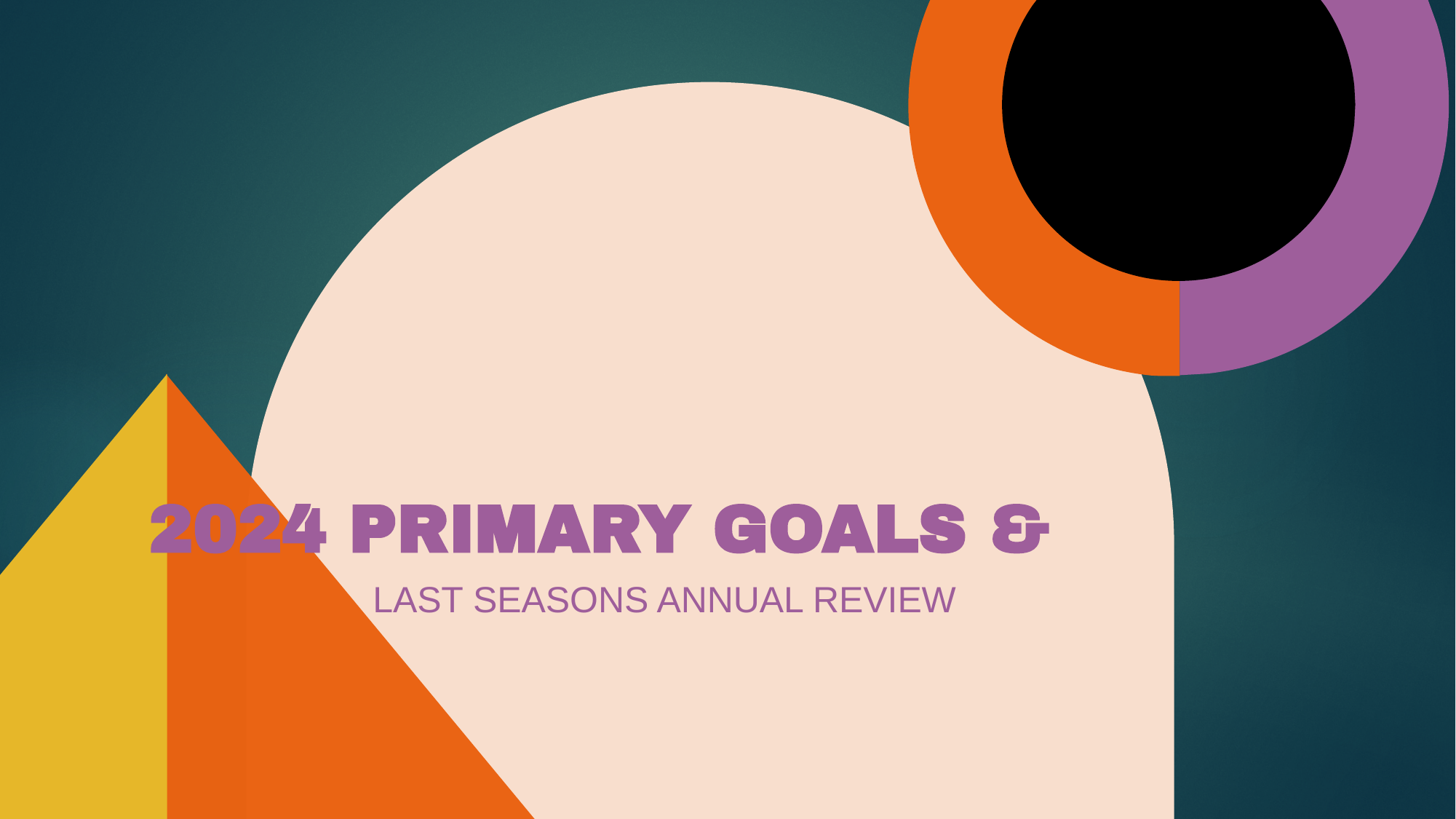

# 2024 PRIMARY GOALS &
LAST SEASONS Annual REVIEW